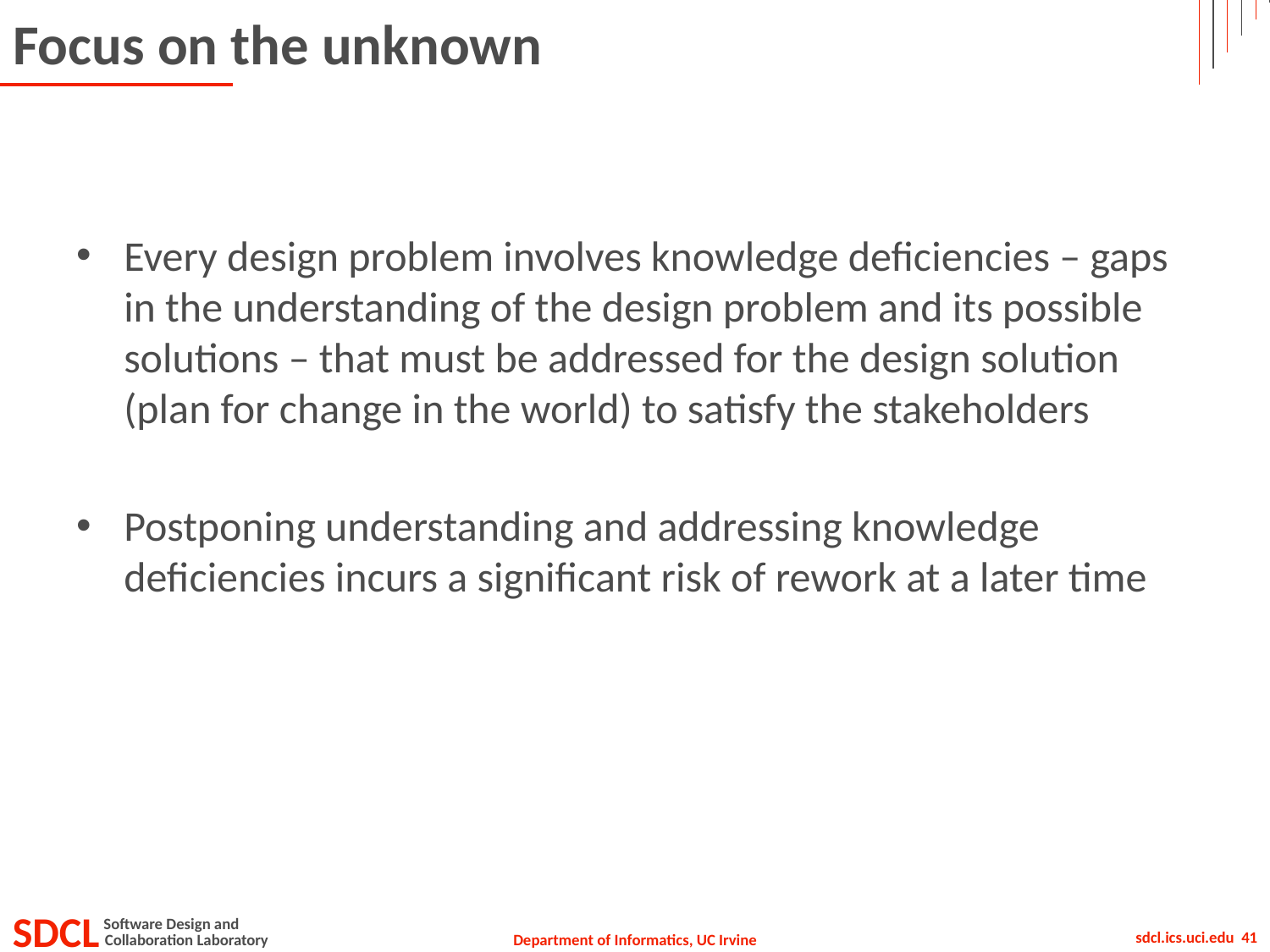

# Focus on the unknown
Every design problem involves knowledge deficiencies – gaps in the understanding of the design problem and its possible solutions – that must be addressed for the design solution (plan for change in the world) to satisfy the stakeholders

Postponing understanding and addressing knowledge deficiencies incurs a significant risk of rework at a later time